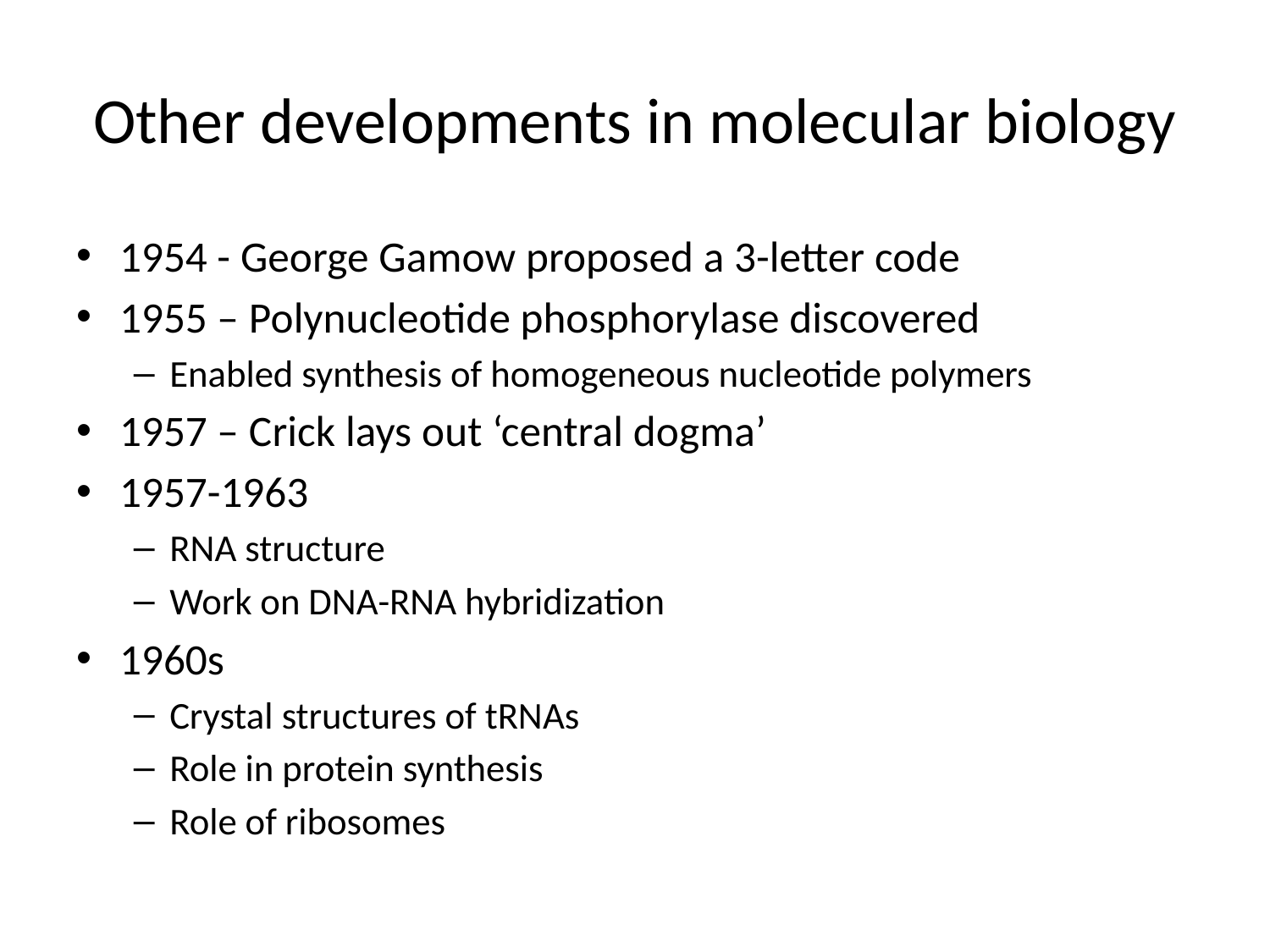

# Other developments in molecular biology
1954 - George Gamow proposed a 3-letter code
1955 – Polynucleotide phosphorylase discovered
Enabled synthesis of homogeneous nucleotide polymers
1957 – Crick lays out ‘central dogma’
1957-1963
RNA structure
Work on DNA-RNA hybridization
1960s
Crystal structures of tRNAs
Role in protein synthesis
Role of ribosomes